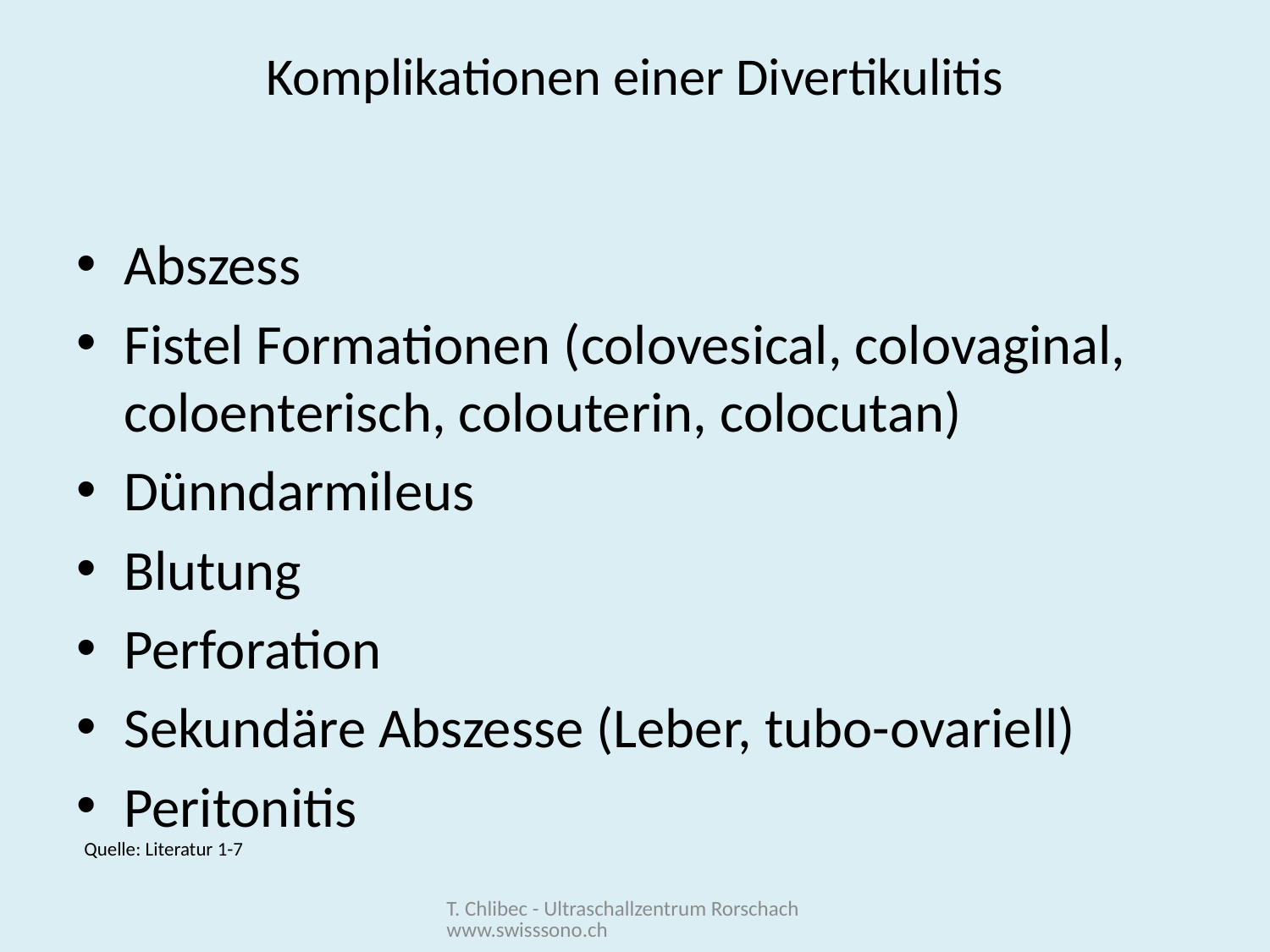

# Komplikationen einer Divertikulitis
Abszess
Fistel Formationen (colovesical, colovaginal, coloenterisch, colouterin, colocutan)
Dünndarmileus
Blutung
Perforation
Sekundäre Abszesse (Leber, tubo-ovariell)
Peritonitis
Quelle: Literatur 1-7
T. Chlibec - Ultraschallzentrum Rorschach   www.swisssono.ch